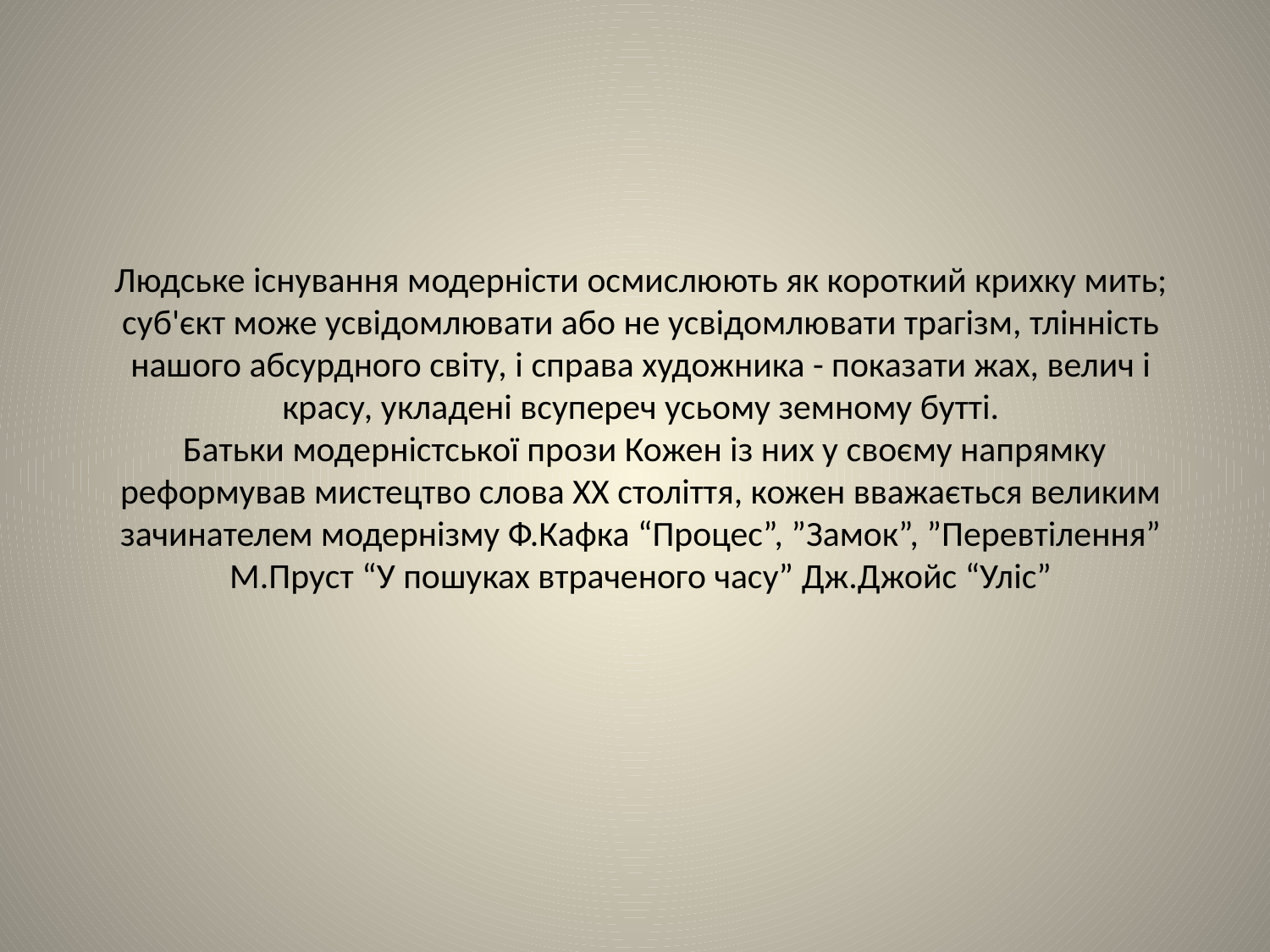

# Людське існування модерністи осмислюють як короткий крихку мить; суб'єкт може усвідомлювати або не усвідомлювати трагізм, тлінність нашого абсурдного світу, і справа художника - показати жах, велич і красу, укладені всупереч усьому земному бутті. Батьки модерністської прози Кожен із них у своєму напрямку реформував мистецтво слова ХХ століття, кожен вважається великим зачинателем модернізму Ф.Кафка “Процес”, ”Замок”, ”Перевтілення” М.Пруст “У пошуках втраченого часу” Дж.Джойс “Уліс”